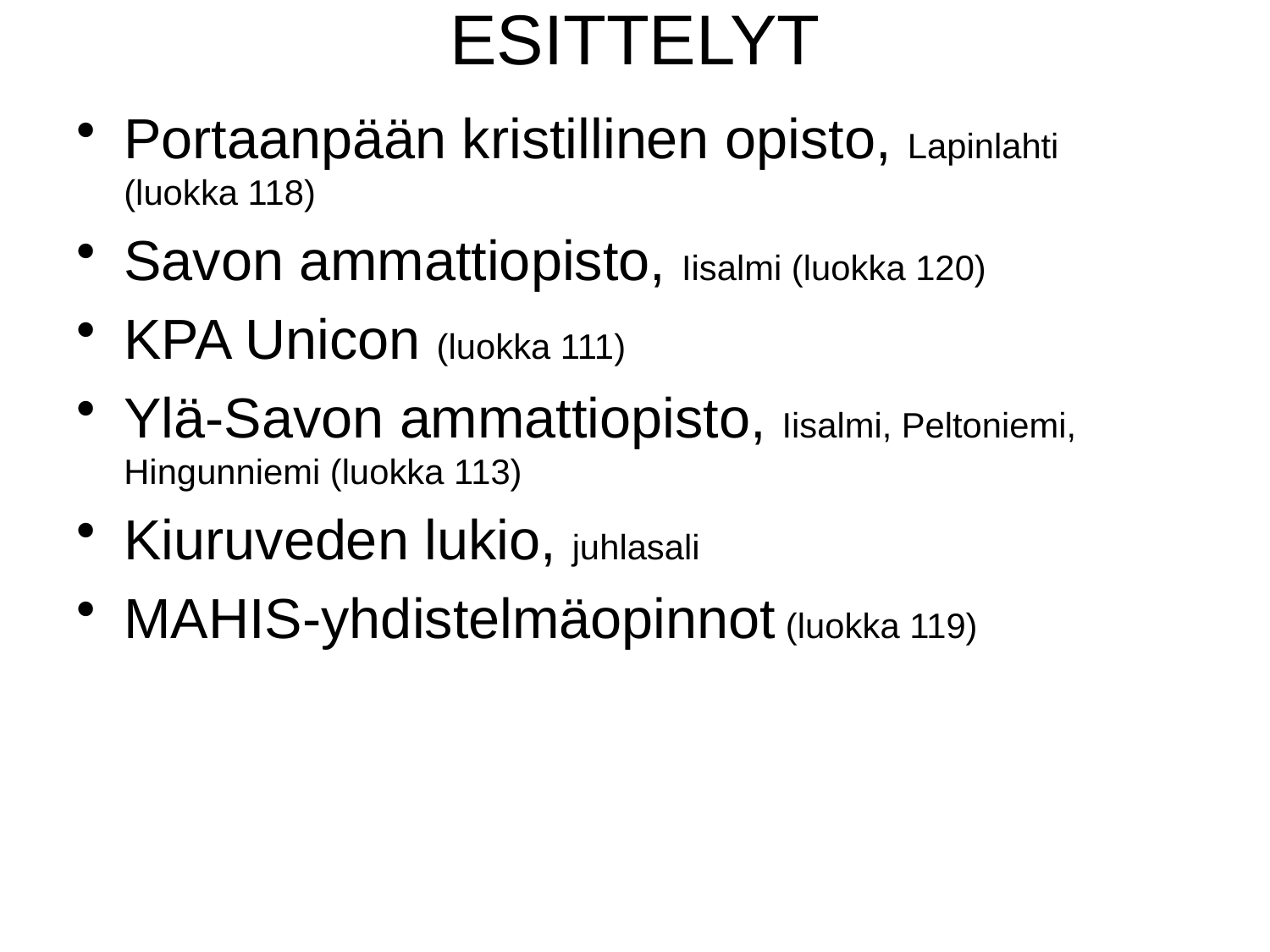

# ESITTELYT
Portaanpään kristillinen opisto, Lapinlahti   (luokka 118)
Savon ammattiopisto, Iisalmi (luokka 120)
KPA Unicon (luokka 111)
Ylä-Savon ammattiopisto, Iisalmi, Peltoniemi, Hingunniemi (luokka 113)
Kiuruveden lukio, juhlasali
MAHIS-yhdistelmäopinnot (luokka 119)